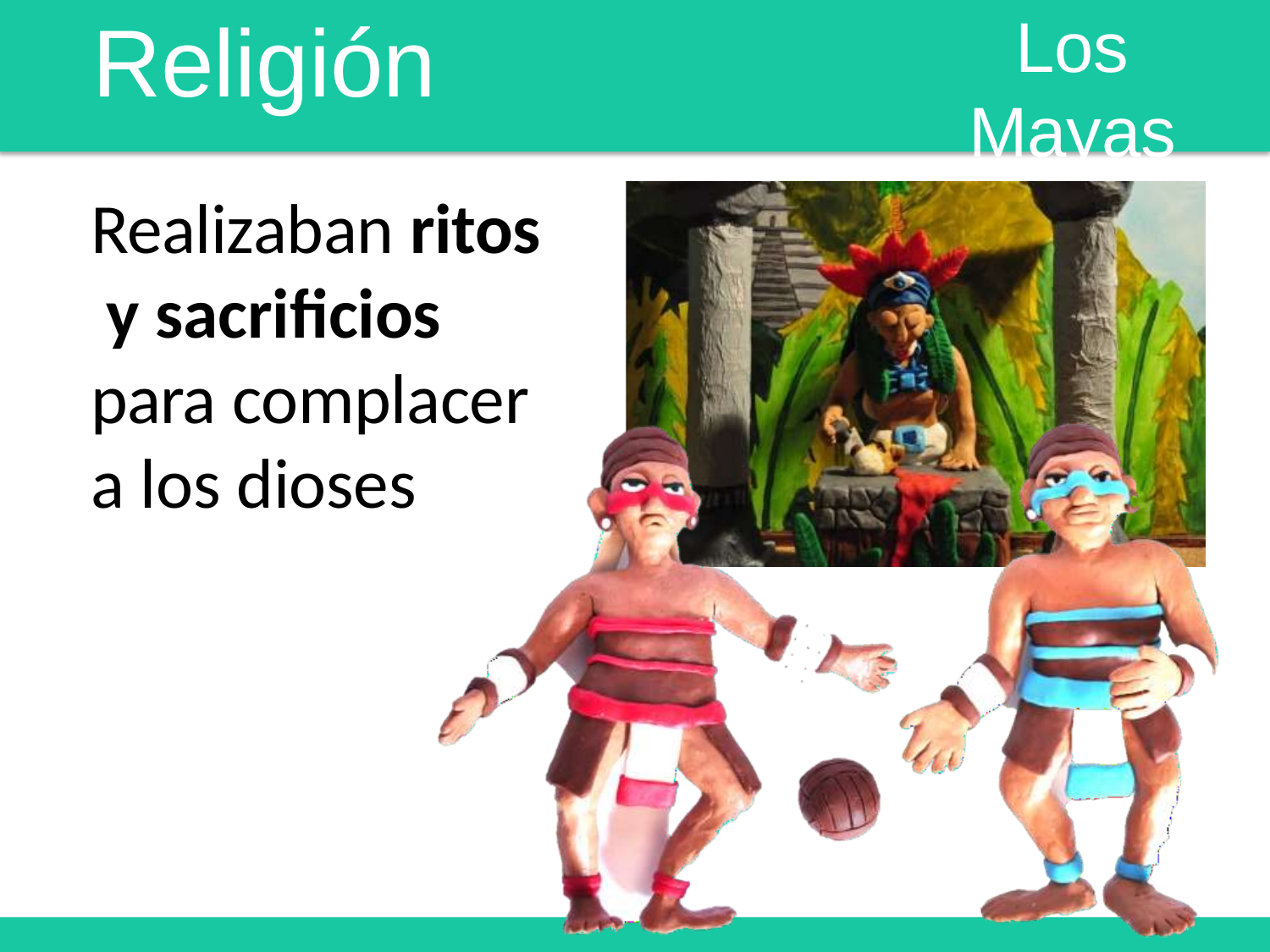

# Los  Mayas
Religión

Realizaban ritos  y sacrificios  para complacer  a los dioses